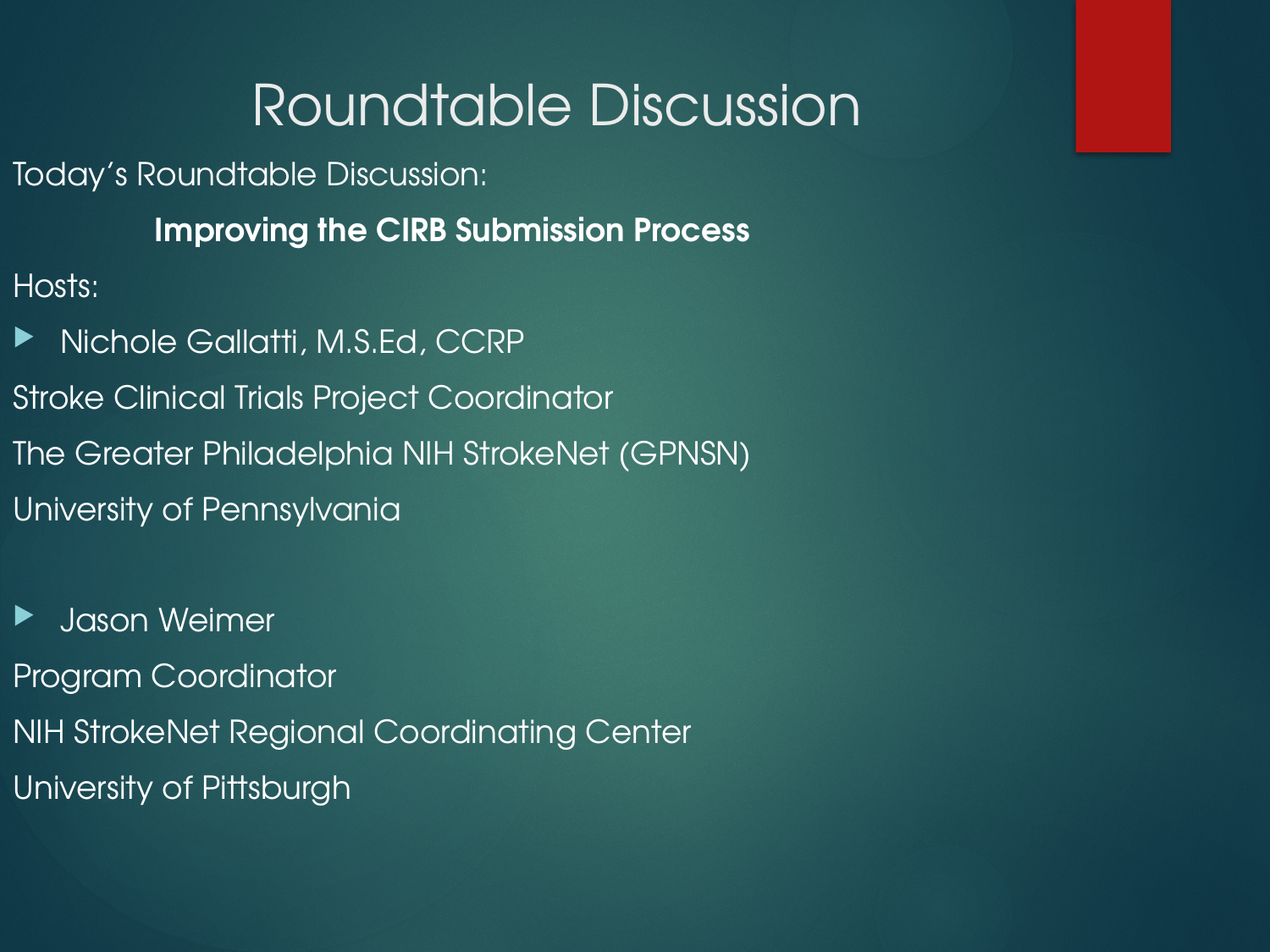

# Roundtable Discussion
Today’s Roundtable Discussion:
                Improving the CIRB Submission Process
Hosts:
Nichole Gallatti, M.S.Ed, CCRP
Stroke Clinical Trials Project Coordinator
The Greater Philadelphia NIH StrokeNet (GPNSN)
University of Pennsylvania

Jason Weimer
Program Coordinator
NIH StrokeNet Regional Coordinating Center
University of Pittsburgh